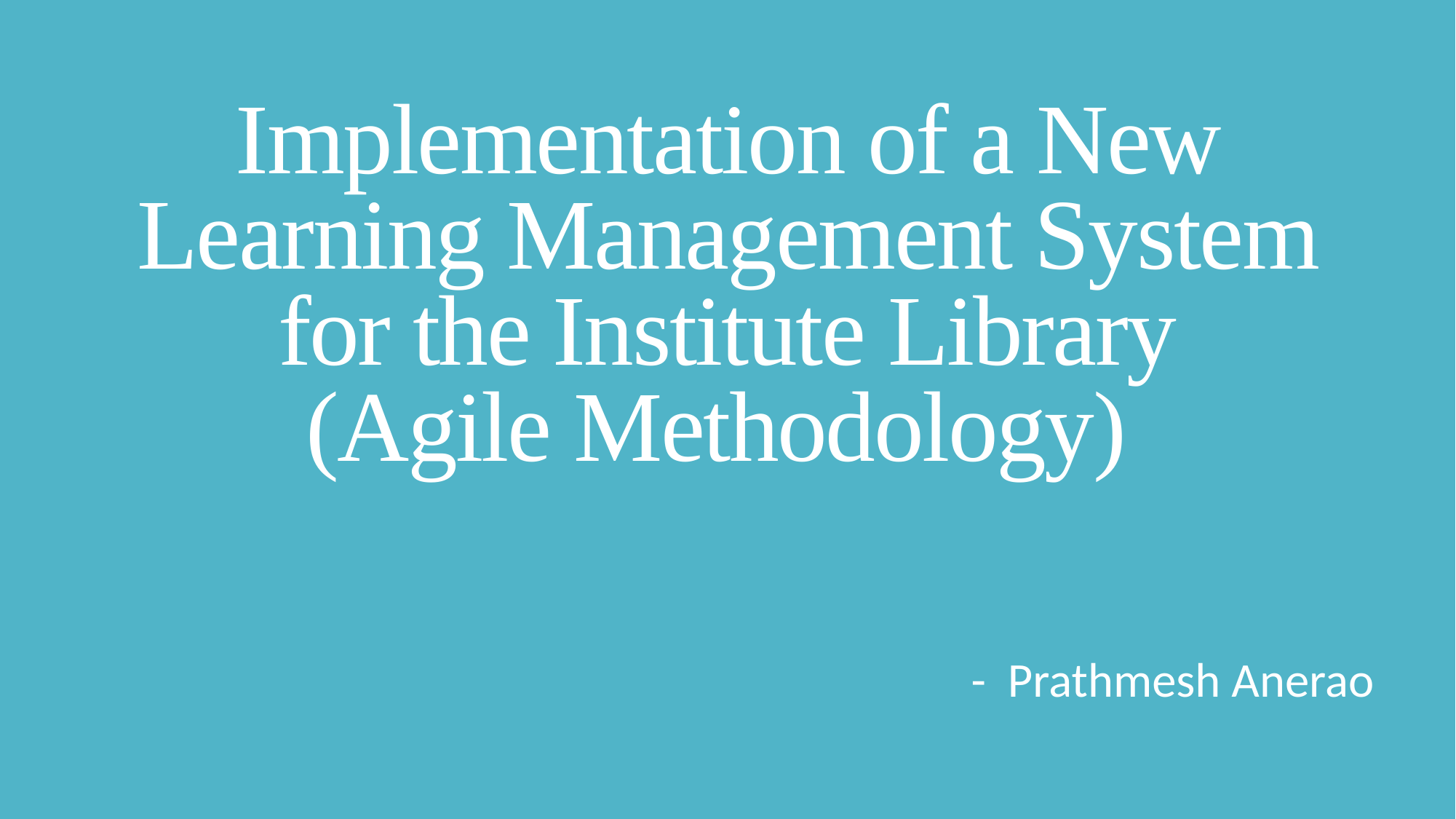

# Implementation of a New Learning Management System for the Institute Library (Agile Methodology)
-  Prathmesh Anerao